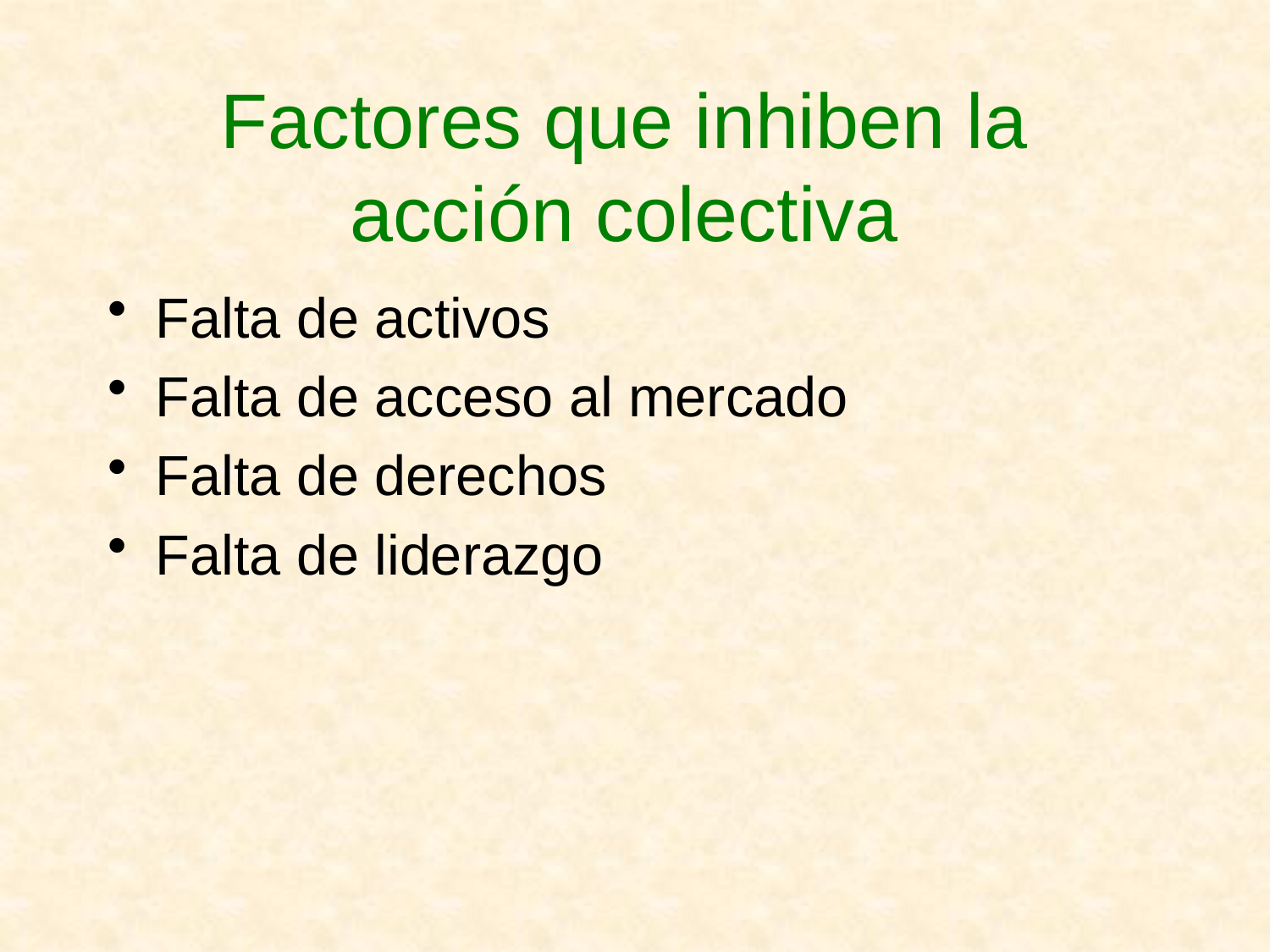

# Factores que inhiben la acción colectiva
Falta de activos
Falta de acceso al mercado
Falta de derechos
Falta de liderazgo